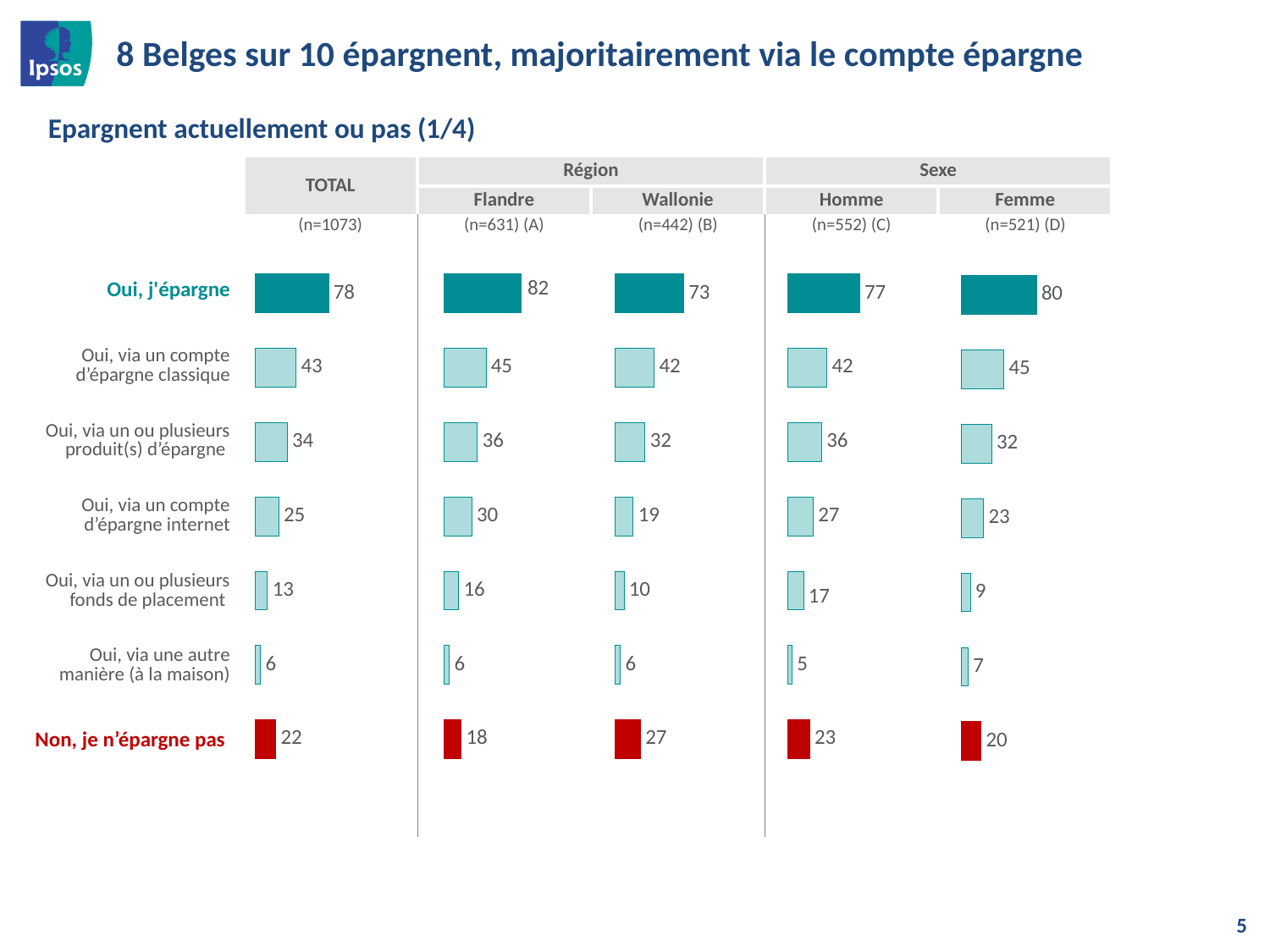

# 8 Belges sur 10 épargnent, majoritairement via le compte épargne
Epargnent actuellement ou pas (1/4)
| TOTAL | Région |  | Sexe |  |
| --- | --- | --- | --- | --- |
|  | Flandre | Wallonie | Homme | Femme |
| (n=1073) | (n=631) (A) | (n=442) (B) | (n=552) (C) | (n=521) (D) |

### Chart

| Category | Reeks 1 |
|---|---|
| Oui, j'épargne | 78.03 |
| Oui, via un compte d’épargne classique | 43.43 |
| Oui, via un ou plusieurs produit(s) d’épargne (épargne-pension, compte à terme,…) | 34.09 |
| Oui, via un compte d’épargne internet | 25.17 |
| Oui, via un ou plusieurs fonds de placement  | 13.08 |
| Oui, via une autre manière (à la maison) | 5.67 |
| Non, je n’épargne pas  | 21.97 |

### Chart

| Category | Reeks 1 |
|---|---|
| Oui, j'épargne | 81.77 |
| Oui, via un compte d’épargne classique | 44.67 |
| Oui, via un ou plusieurs produit(s) d’épargne (épargne-pension, compte à terme,…) | 35.54 |
| Oui, via un compte d’épargne internet | 29.53 |
| Oui, via un ou plusieurs fonds de placement  | 15.67 |
| Oui, via une autre manière (à la maison) | 5.619999999999996 |
| Non, je n’épargne pas  | 18.23 |

### Chart

| Category | Reeks 1 |
|---|---|
| Oui, j'épargne | 73.0 |
| Oui, via un compte d’épargne classique | 41.76 |
| Oui, via un ou plusieurs produit(s) d’épargne (épargne-pension, compte à terme,…) | 32.14 |
| Oui, via un compte d’épargne internet | 19.31 |
| Oui, via un ou plusieurs fonds de placement  | 9.61 |
| Oui, via une autre manière (à la maison) | 5.74 |
| Non, je n’épargne pas  | 27.0 |

### Chart

| Category | Reeks 1 |
|---|---|
| Oui, j'épargne | 76.56 |
| Oui, via un compte d’épargne classique | 41.96 |
| Oui, via un ou plusieurs produit(s) d’épargne (épargne-pension, compte à terme,…) | 36.32 |
| Oui, via un compte d’épargne internet | 27.13 |
| Oui, via un ou plusieurs fonds de placement  | 17.02 |
| Oui, via une autre manière (à la maison) | 4.56 |
| Non, je n’épargne pas  | 23.44 |

### Chart

| Category | Reeks 1 |
|---|---|
| Oui, j'épargne | 79.51 |
| Oui, via un compte d’épargne classique | 44.9 |
| Oui, via un ou plusieurs produit(s) d’épargne (épargne-pension, compte à terme,…) | 31.84 |
| Oui, via un compte d’épargne internet | 23.19 |
| Oui, via un ou plusieurs fonds de placement  | 9.13 |
| Oui, via une autre manière (à la maison) | 6.79 |
| Non, je n’épargne pas  | 20.49 |
| Oui, j'épargne |
| --- |
| Oui, via un compte d’épargne classique |
| Oui, via un ou plusieurs produit(s) d’épargne |
| Oui, via un compte d’épargne internet |
| Oui, via un ou plusieurs fonds de placement |
| Oui, via une autre manière (à la maison) |
| Non, je n’épargne pas |
5